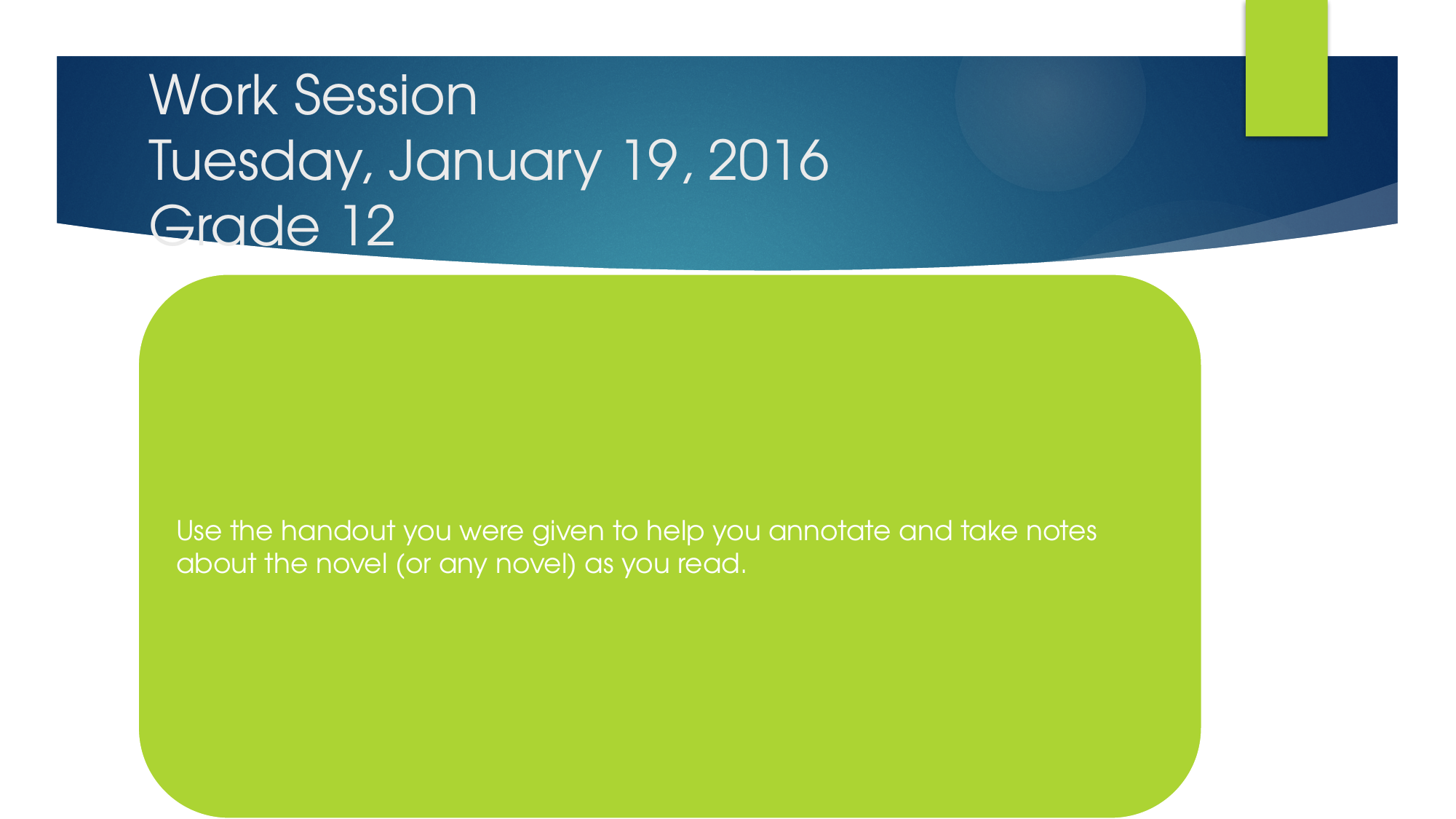

# Work Session Tuesday, January 19, 2016 Grade 12
Use the handout you were given to help you annotate and take notes about the novel (or any novel) as you read.